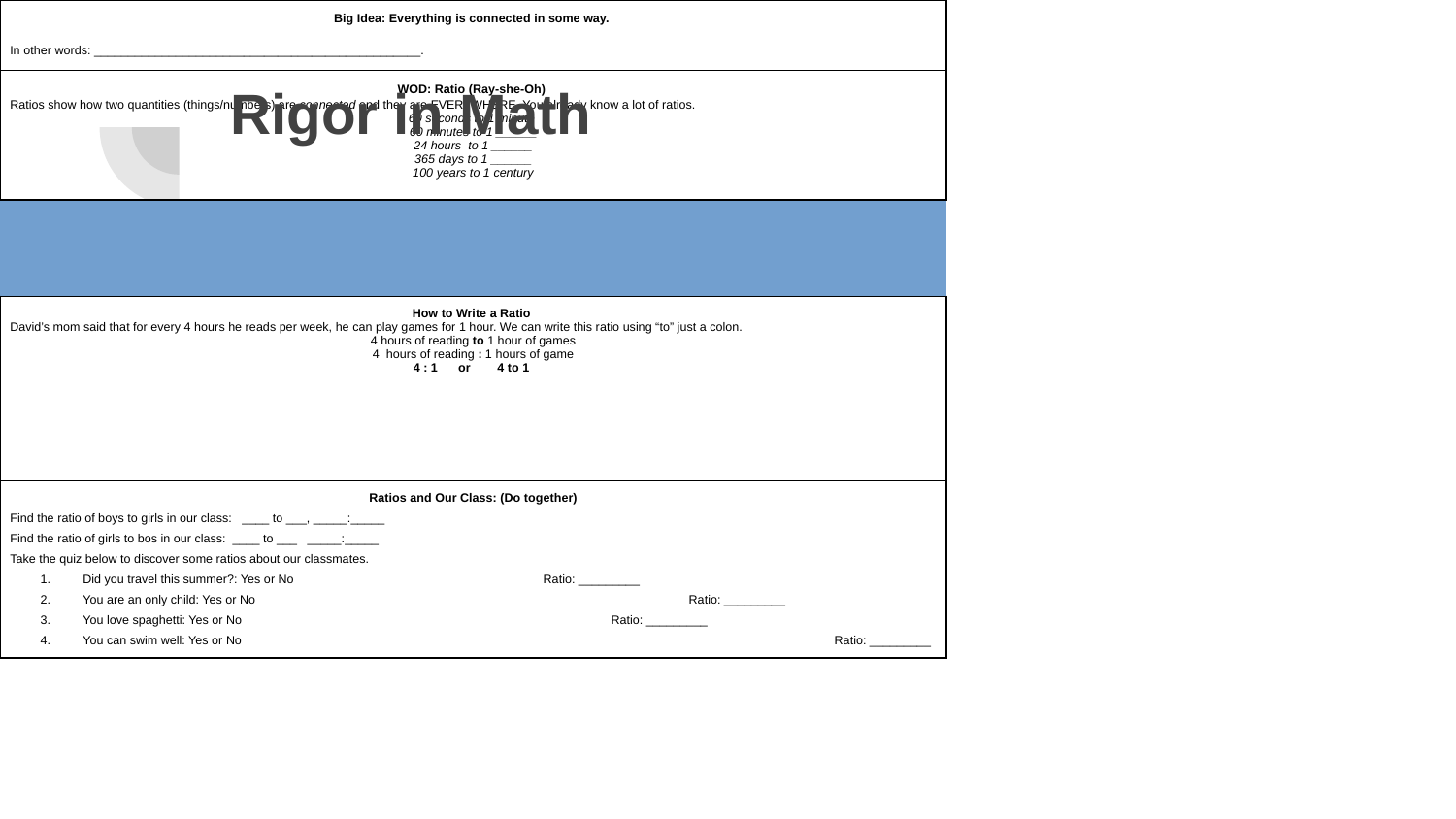

# Rigor in Math
| Big Idea: Everything is connected in some way. In other words: \_\_\_\_\_\_\_\_\_\_\_\_\_\_\_\_\_\_\_\_\_\_\_\_\_\_\_\_\_\_\_\_\_\_\_\_\_\_\_\_\_\_\_\_\_\_\_\_. |
| --- |
| WOD: Ratio (Ray-she-Oh) Ratios show how two quantities (things/numbers) are connected and they are EVERYWHERE. You already know a lot of ratios. 60 seconds to 1 minute 60 minutes to 1 \_\_\_\_\_\_ 24 hours to 1 \_\_\_\_\_\_ 365 days to 1 \_\_\_\_\_\_ 100 years to 1 century |
|  |
| How to Write a Ratio David’s mom said that for every 4 hours he reads per week, he can play games for 1 hour. We can write this ratio using “to” just a colon. 4 hours of reading to 1 hour of games 4 hours of reading : 1 hours of game 4 : 1 or 4 to 1 |
| Ratios and Our Class: (Do together) Find the ratio of boys to girls in our class: \_\_\_\_ to \_\_\_, \_\_\_\_\_:\_\_\_\_\_ Find the ratio of girls to bos in our class: \_\_\_\_ to \_\_\_ \_\_\_\_\_:\_\_\_\_\_ Take the quiz below to discover some ratios about our classmates. Did you travel this summer?: Yes or No Ratio: \_\_\_\_\_\_\_\_\_ You are an only child: Yes or No Ratio: \_\_\_\_\_\_\_\_\_ You love spaghetti: Yes or No Ratio: \_\_\_\_\_\_\_\_\_ You can swim well: Yes or No Ratio: \_\_\_\_\_\_\_\_\_ |
| How do ratios show that everything is connected in some way? \_\_\_\_\_\_\_\_\_\_\_\_\_\_\_\_\_\_\_\_\_\_\_\_\_\_\_\_\_\_\_\_\_\_\_\_\_\_\_\_\_\_\_\_\_\_\_\_\_\_\_\_\_\_\_\_\_\_\_\_\_\_\_ \_\_\_\_\_\_\_\_\_\_\_\_\_\_\_\_\_\_\_\_\_\_\_\_\_\_\_\_\_\_\_\_\_\_\_\_\_\_\_\_\_\_\_\_\_\_\_\_\_\_\_\_\_\_\_\_\_\_\_\_\_\_\_ |